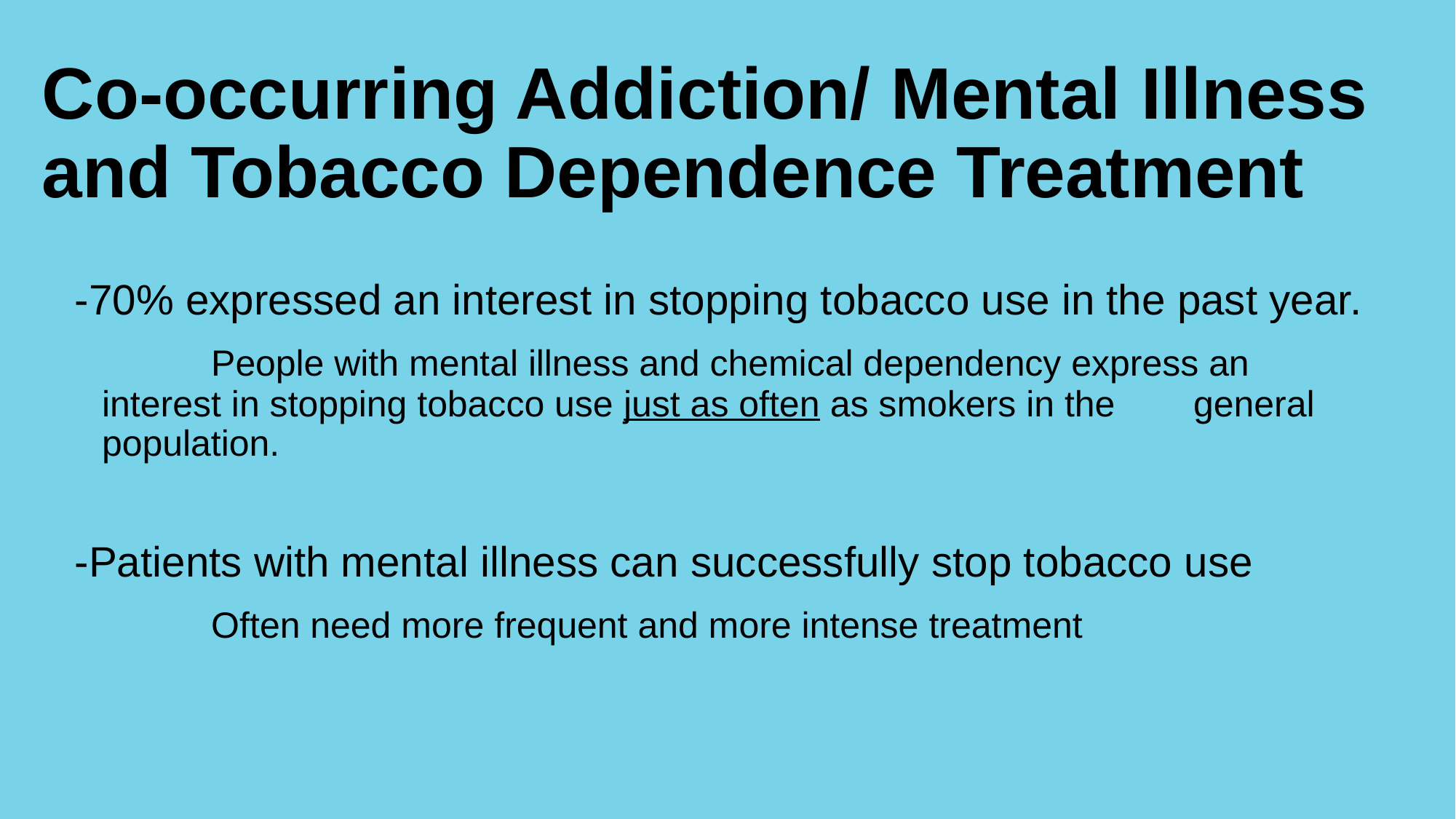

Co-occurring Addiction/ Mental Illness and Tobacco Dependence Treatment
-70% expressed an interest in stopping tobacco use in the past year.
		People with mental illness and chemical dependency express an 	interest in stopping tobacco use just as often as smokers in the 	general population.

-Patients with mental illness can successfully stop tobacco use
		Often need more frequent and more intense treatment